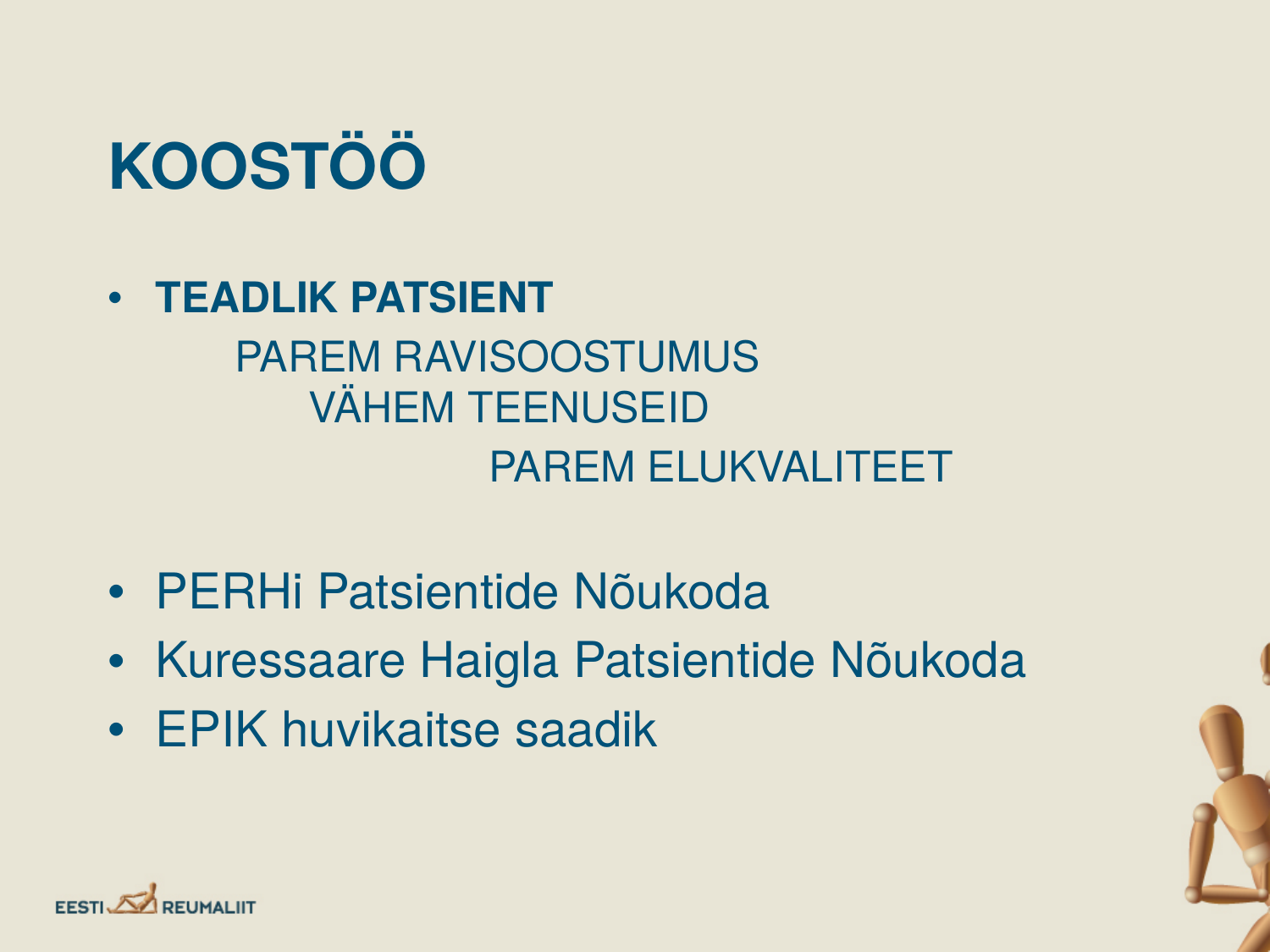

# KOOSTÖÖ

TEADLIK PATSIENT
	PAREM RAVISOOSTUMUS
                 VÄHEM TEENUSEID
			PAREM ELUKVALITEET

PERHi Patsientide Nõukoda
Kuressaare Haigla Patsientide Nõukoda
EPIK huvikaitse saadik